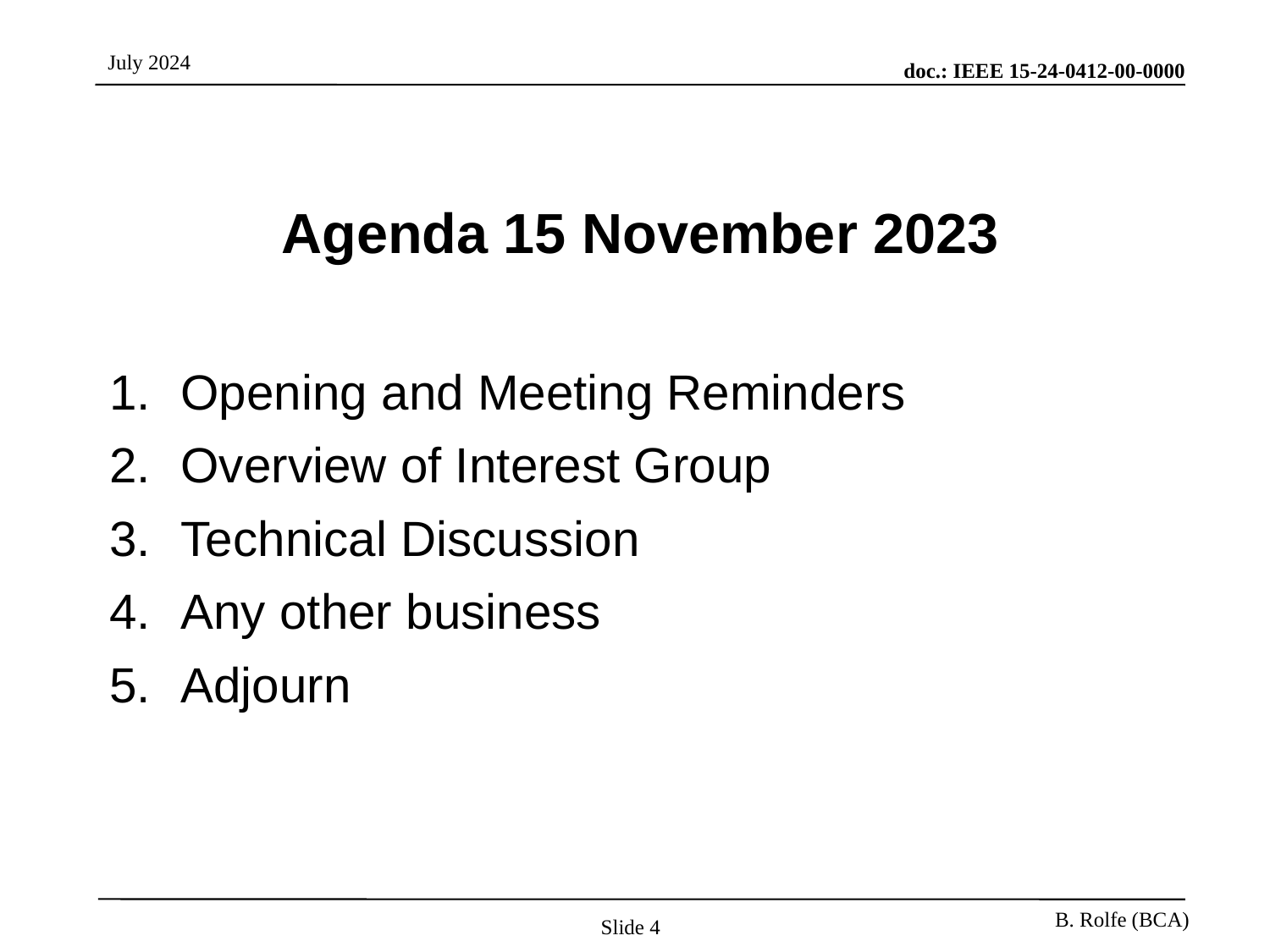

#
Agenda 15 November 2023

Opening and Meeting Reminders
Overview of Interest Group
Technical Discussion
Any other business
Adjourn

Slide 4